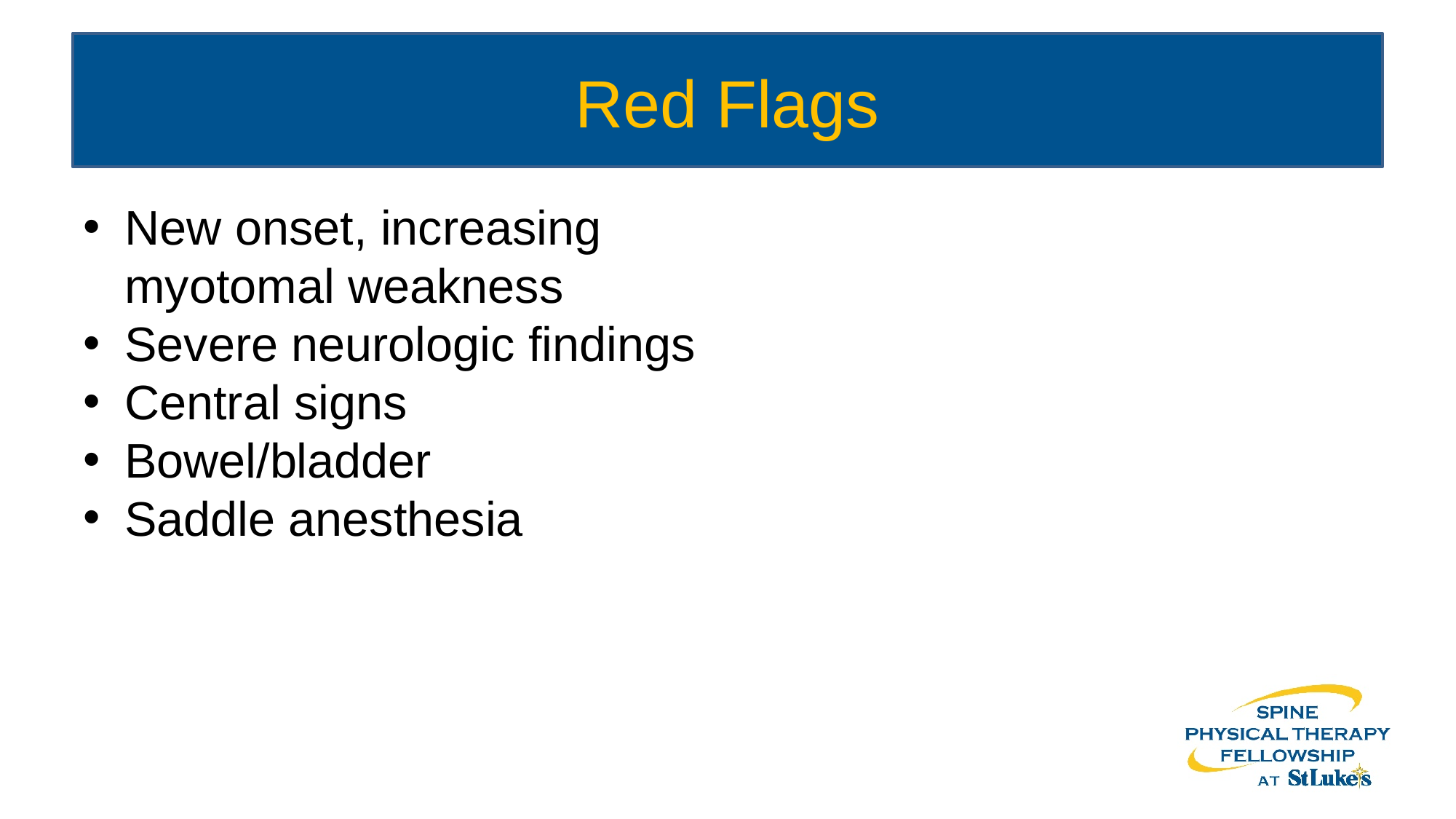

# Red Flags
New onset, increasing myotomal weakness
Severe neurologic findings
Central signs
Bowel/bladder
Saddle anesthesia